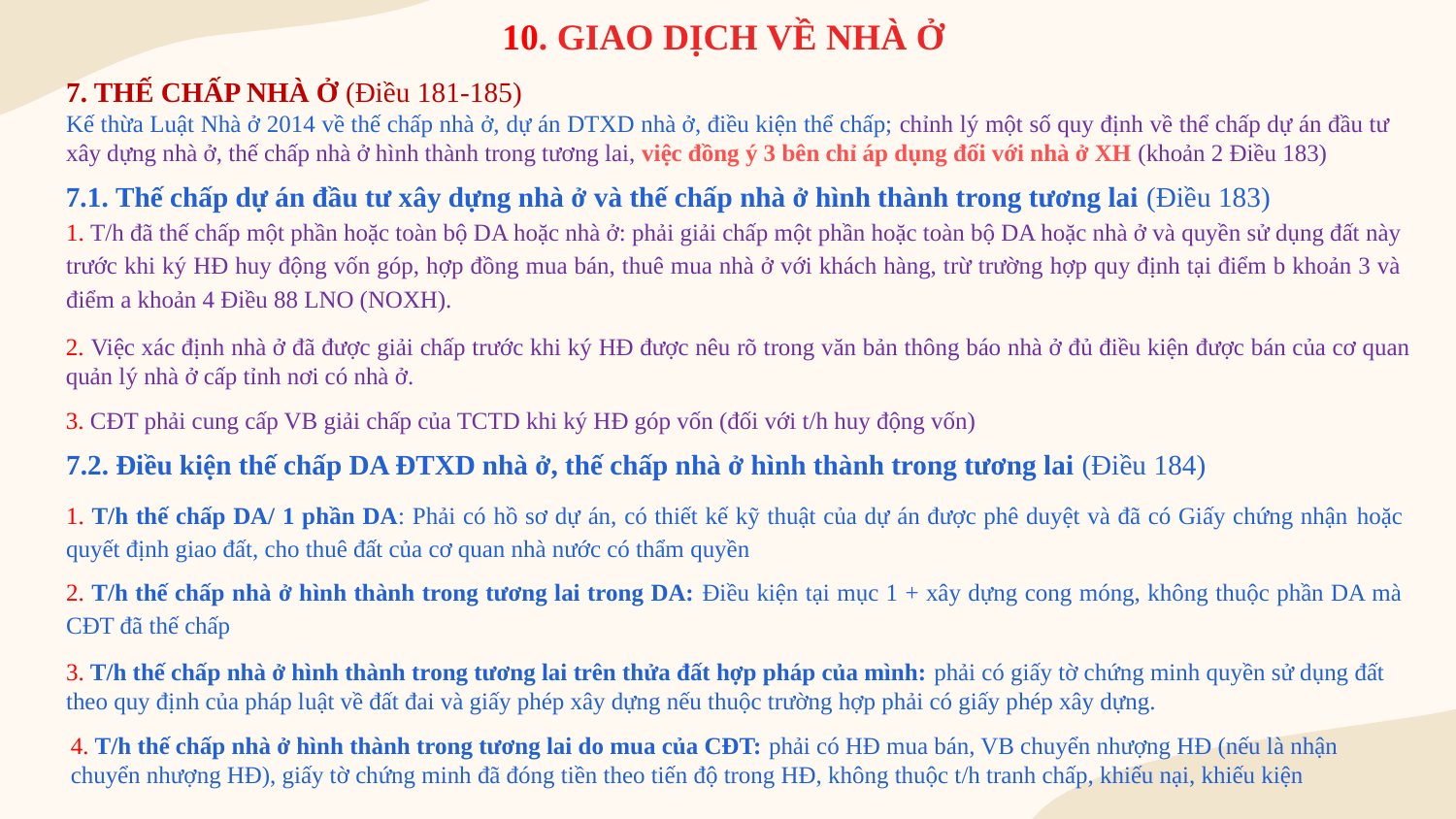

# 10. GIAO DỊCH VỀ NHÀ Ở
7. THẾ CHẤP NHÀ Ở (Điều 181-185)
Kế thừa Luật Nhà ở 2014 về thế chấp nhà ở, dự án DTXD nhà ở, điều kiện thể chấp; chỉnh lý một số quy định về thể chấp dự án đầu tư xây dựng nhà ở, thế chấp nhà ở hình thành trong tương lai, việc đồng ý 3 bên chỉ áp dụng đối với nhà ở XH (khoản 2 Điều 183)
7.1. Thế chấp dự án đầu tư xây dựng nhà ở và thế chấp nhà ở hình thành trong tương lai (Điều 183)
1. T/h đã thế chấp một phần hoặc toàn bộ DA hoặc nhà ở: phải giải chấp một phần hoặc toàn bộ DA hoặc nhà ở và quyền sử dụng đất này trước khi ký HĐ huy động vốn góp, hợp đồng mua bán, thuê mua nhà ở với khách hàng, trừ trường hợp quy định tại điểm b khoản 3 và điểm a khoản 4 Điều 88 LNO (NOXH).
2. Việc xác định nhà ở đã được giải chấp trước khi ký HĐ được nêu rõ trong văn bản thông báo nhà ở đủ điều kiện được bán của cơ quan quản lý nhà ở cấp tỉnh nơi có nhà ở.
3. CĐT phải cung cấp VB giải chấp của TCTD khi ký HĐ góp vốn (đối với t/h huy động vốn)
7.2. Điều kiện thế chấp DA ĐTXD nhà ở, thế chấp nhà ở hình thành trong tương lai (Điều 184)
1. T/h thế chấp DA/ 1 phần DA: Phải có hồ sơ dự án, có thiết kế kỹ thuật của dự án được phê duyệt và đã có Giấy chứng nhận hoặc quyết định giao đất, cho thuê đất của cơ quan nhà nước có thẩm quyền
2. T/h thế chấp nhà ở hình thành trong tương lai trong DA: Điều kiện tại mục 1 + xây dựng cong móng, không thuộc phần DA mà CĐT đã thế chấp
3. T/h thế chấp nhà ở hình thành trong tương lai trên thửa đất hợp pháp của mình: phải có giấy tờ chứng minh quyền sử dụng đất theo quy định của pháp luật về đất đai và giấy phép xây dựng nếu thuộc trường hợp phải có giấy phép xây dựng.
4. T/h thế chấp nhà ở hình thành trong tương lai do mua của CĐT: phải có HĐ mua bán, VB chuyển nhượng HĐ (nếu là nhận chuyển nhượng HĐ), giấy tờ chứng minh đã đóng tiền theo tiến độ trong HĐ, không thuộc t/h tranh chấp, khiếu nại, khiếu kiện